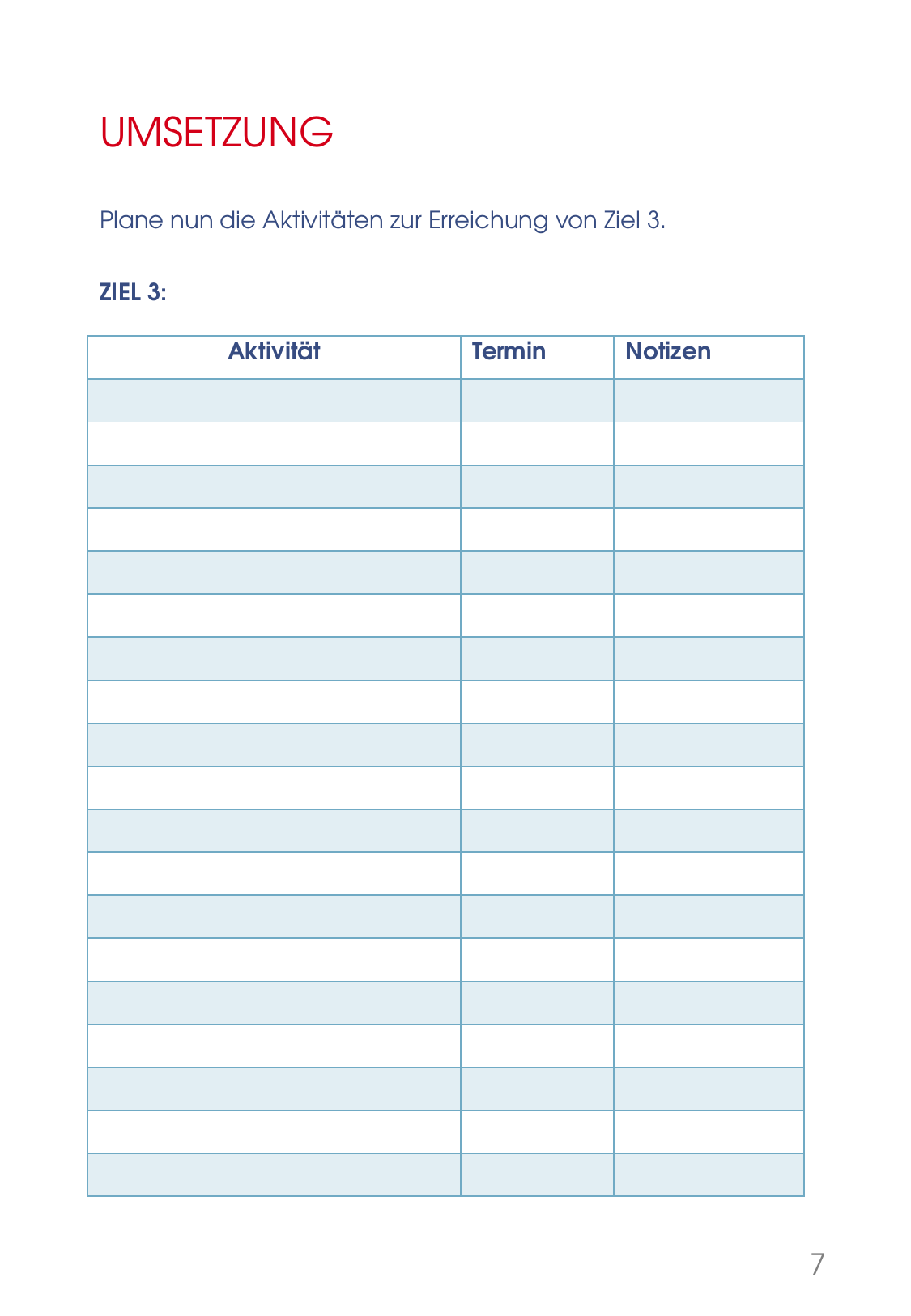

# UMSETZUNG
Plane nun die Aktivitäten zur Erreichung von Ziel 3.
ZIEL 3:

| Aktivität | Termin | Notizen |
| --- | --- | --- |
|  |  |  |
|  |  |  |
|  |  |  |
|  |  |  |
|  |  |  |
|  |  |  |
|  |  |  |
|  |  |  |
|  |  |  |
|  |  |  |
|  |  |  |
|  |  |  |
|  |  |  |
|  |  |  |
|  |  |  |
|  |  |  |
|  |  |  |
|  |  |  |
|  |  |  |
7